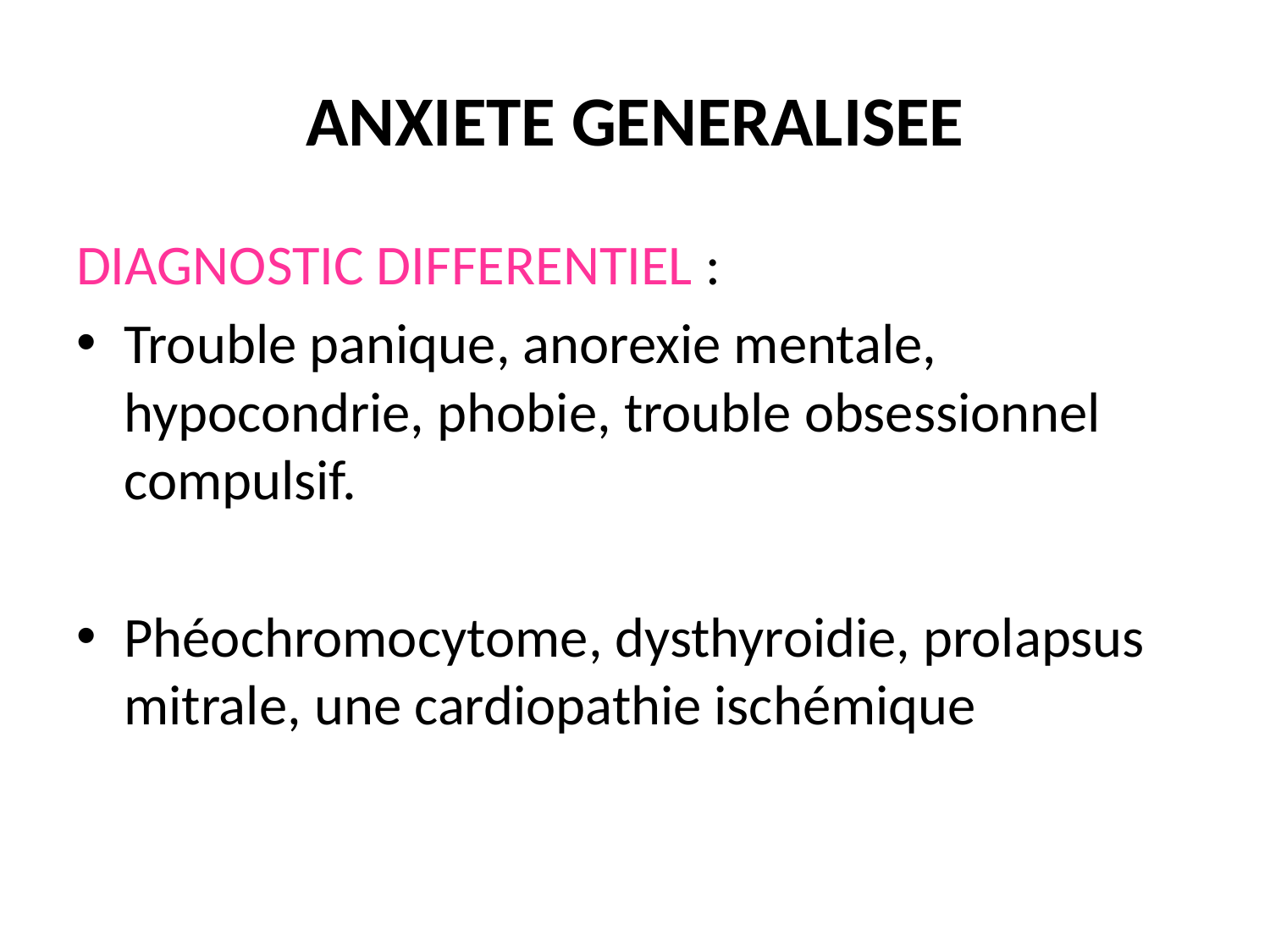

# ANXIETE GENERALISEE
DIAGNOSTIC DIFFERENTIEL :
Trouble panique, anorexie mentale, hypocondrie, phobie, trouble obsessionnel compulsif.

Phéochromocytome, dysthyroidie, prolapsus mitrale, une cardiopathie ischémique